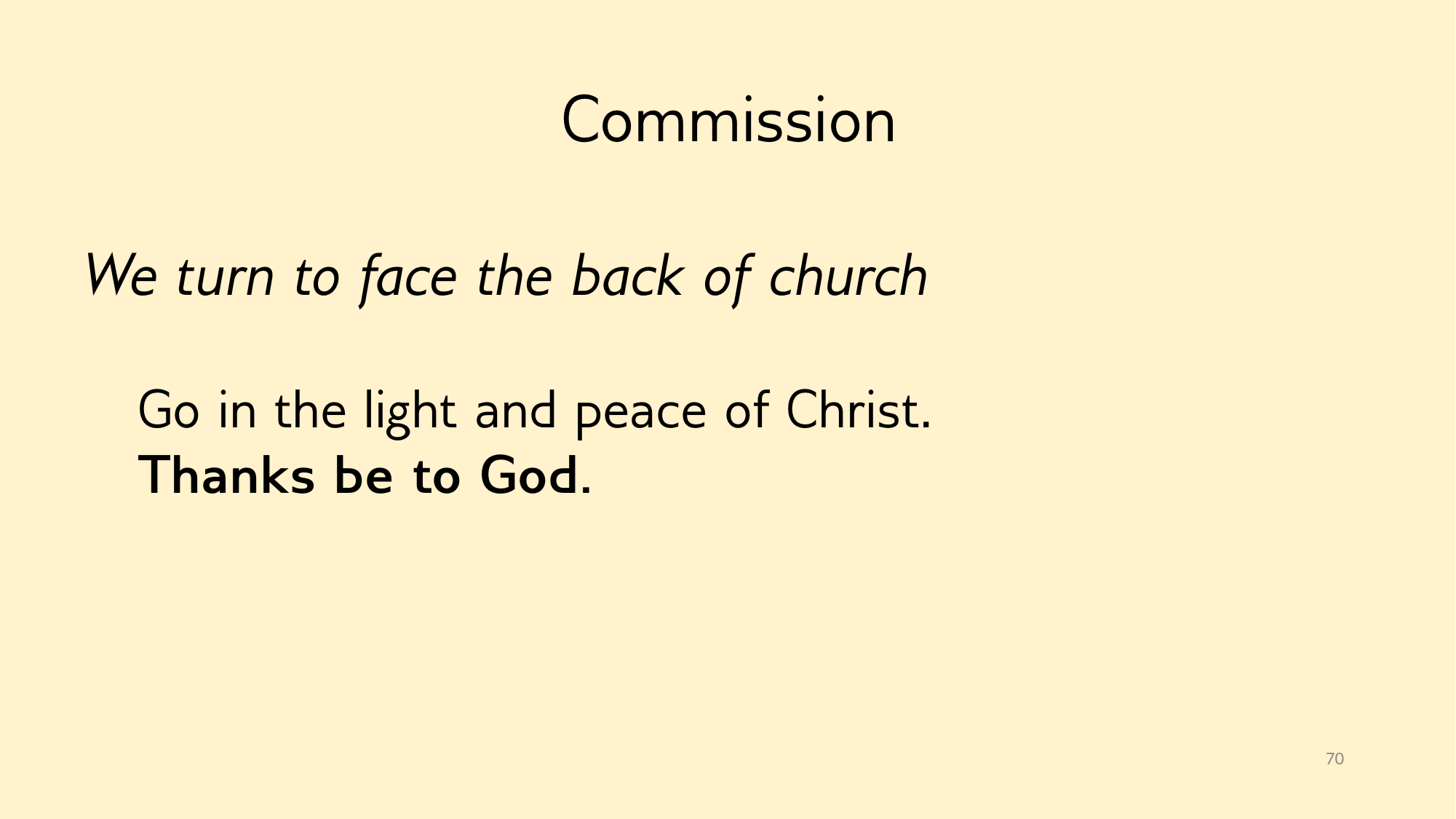

Commission

We turn to face the back of church
Go in the light and peace of Christ.
Thanks be to God.

70